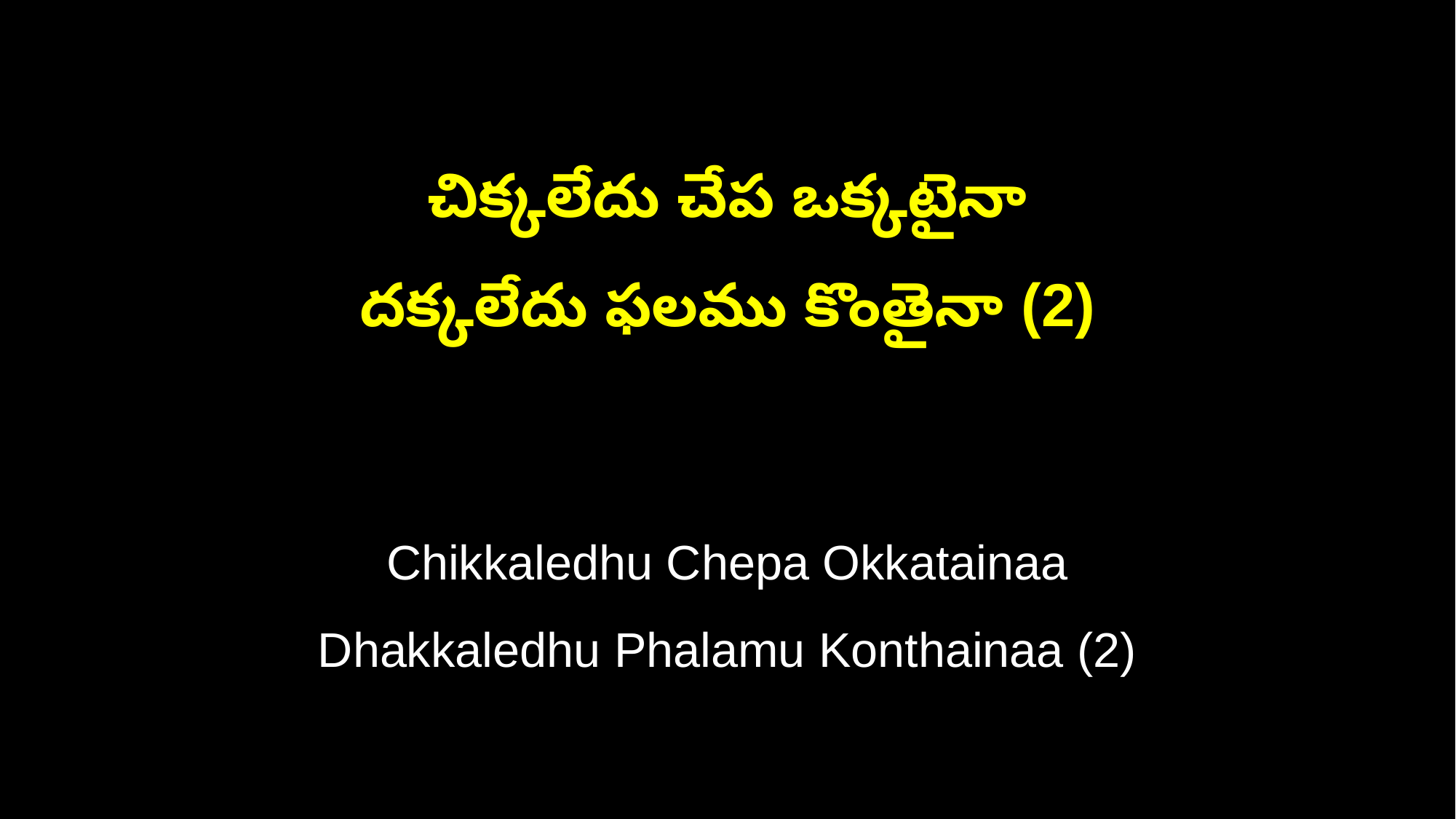

చిక్కలేదు చేప ఒక్కటైనా
దక్కలేదు ఫలము కొంతైనా (2)
Chikkaledhu Chepa Okkatainaa
Dhakkaledhu Phalamu Konthainaa (2)